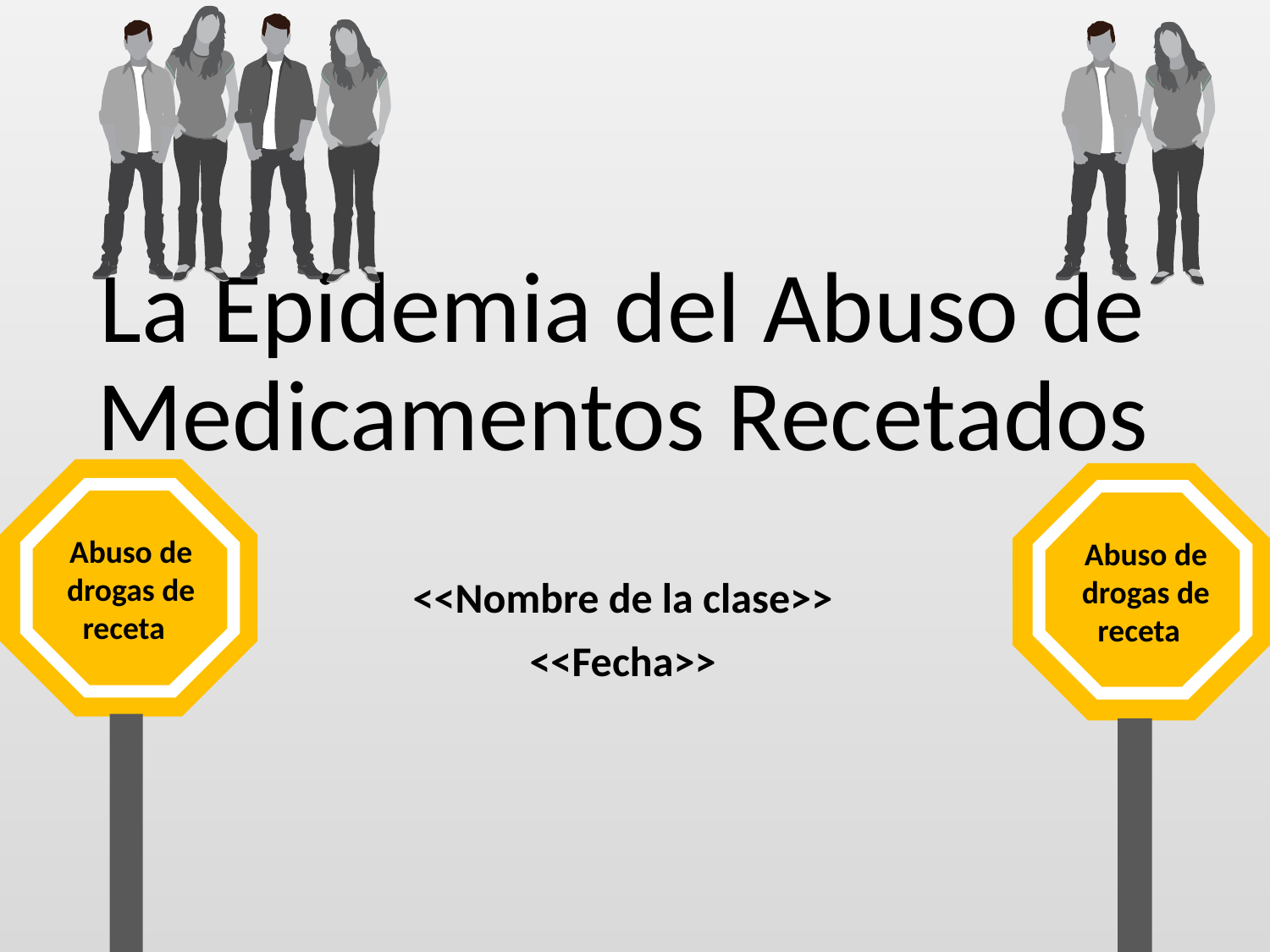

# La Epidemia del Abuso de Medicamentos Recetados

Abuso de drogas de receta
Abuso de drogas de receta
<<Nombre de la clase>>
<<Fecha>>